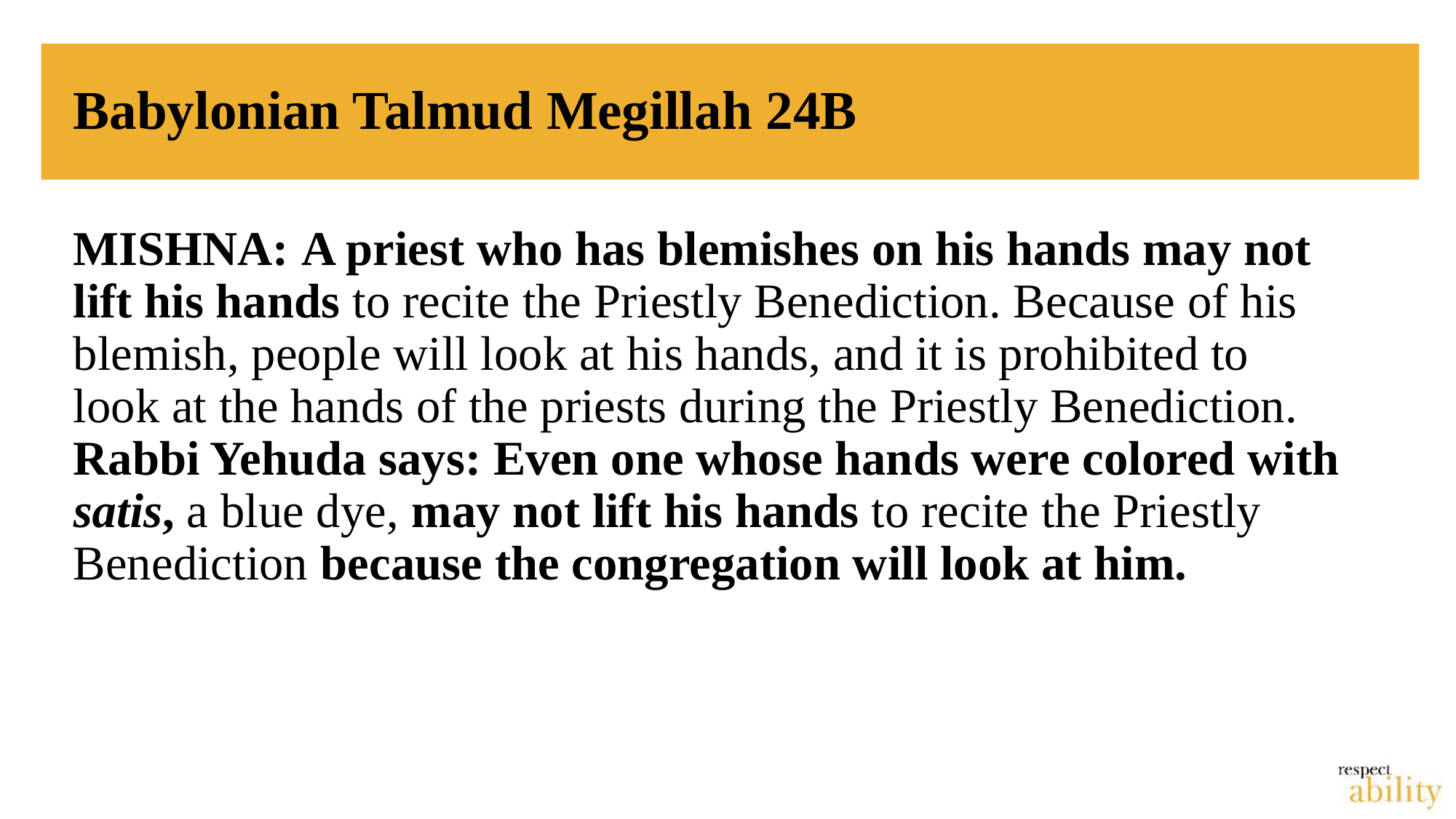

# Babylonian Talmud Megillah 24B
MISHNA: A priest who has blemishes on his hands may not lift his hands to recite the Priestly Benediction. Because of his blemish, people will look at his hands, and it is prohibited to look at the hands of the priests during the Priestly Benediction. Rabbi Yehuda says: Even one whose hands were colored with satis, a blue dye, may not lift his hands to recite the Priestly Benediction because the congregation will look at him.